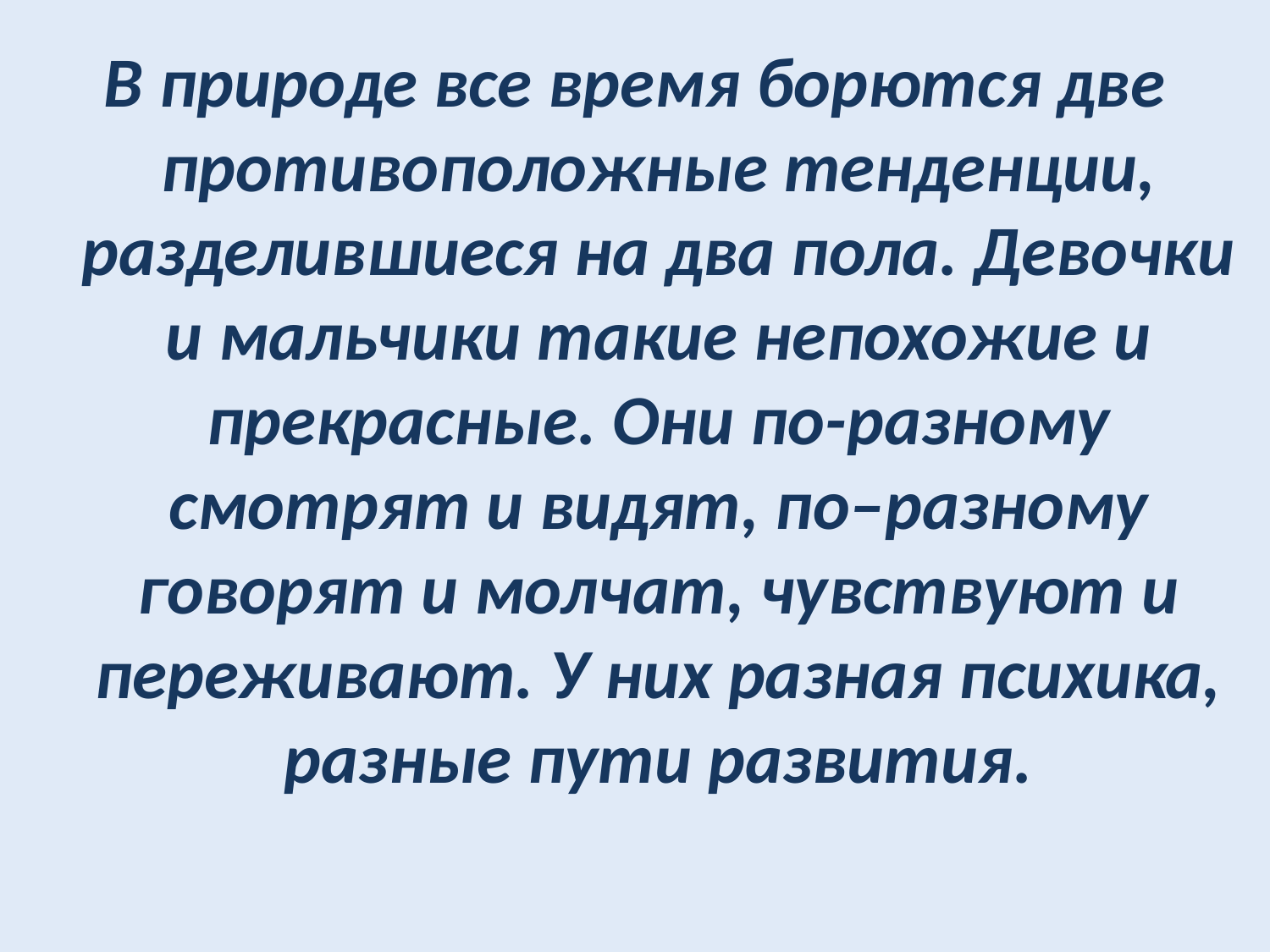

В природе все время борются две противоположные тенденции, разделившиеся на два пола. Девочки и мальчики такие непохожие и прекрасные. Они по-разному смотрят и видят, по–разному говорят и молчат, чувствуют и переживают. У них разная психика, разные пути развития.